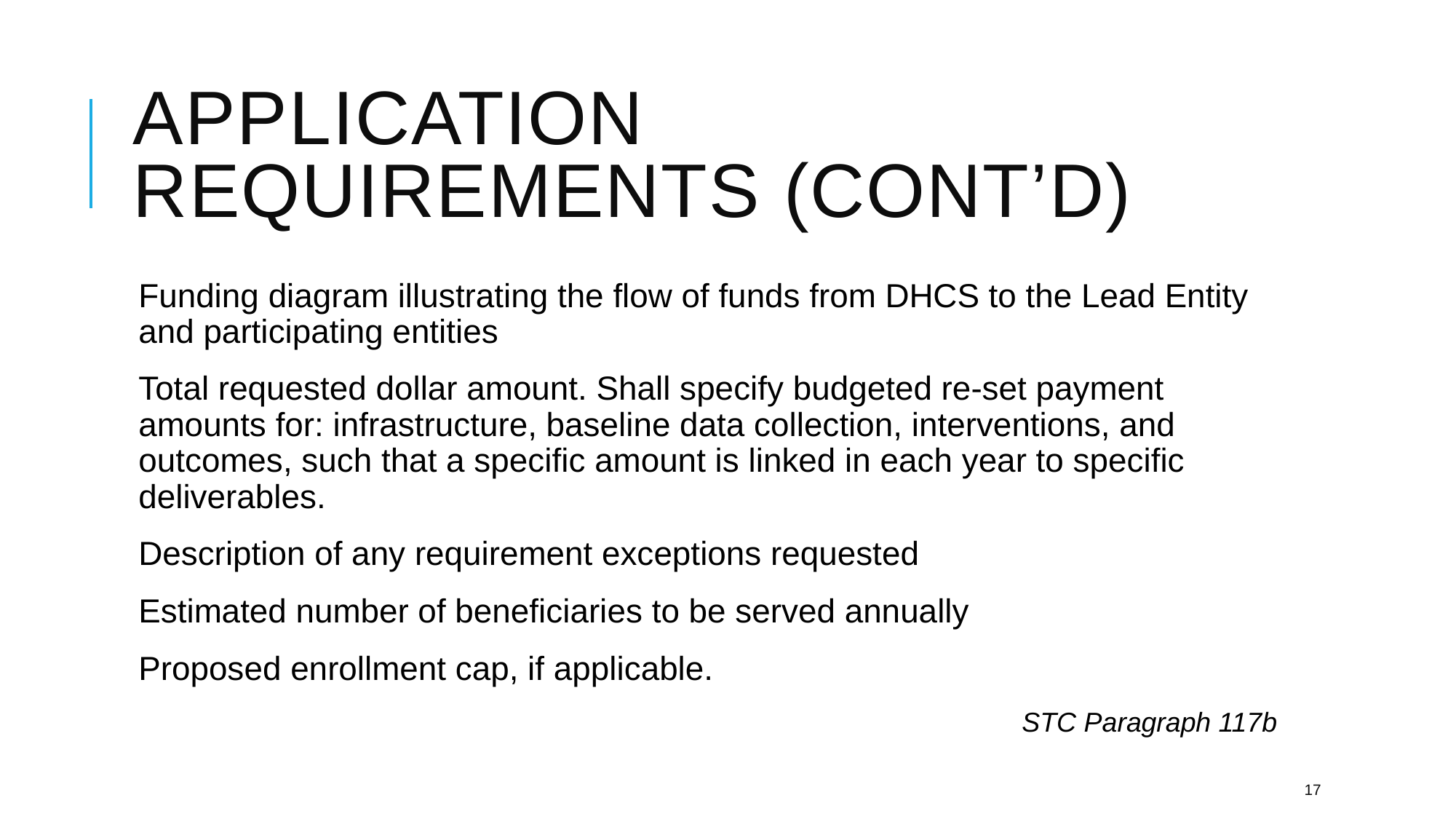

# Application requirements (Cont’d)
Funding diagram illustrating the flow of funds from DHCS to the Lead Entity and participating entities
Total requested dollar amount. Shall specify budgeted re-set payment amounts for: infrastructure, baseline data collection, interventions, and outcomes, such that a specific amount is linked in each year to specific deliverables.
Description of any requirement exceptions requested
Estimated number of beneficiaries to be served annually
Proposed enrollment cap, if applicable.
STC Paragraph 117b

17